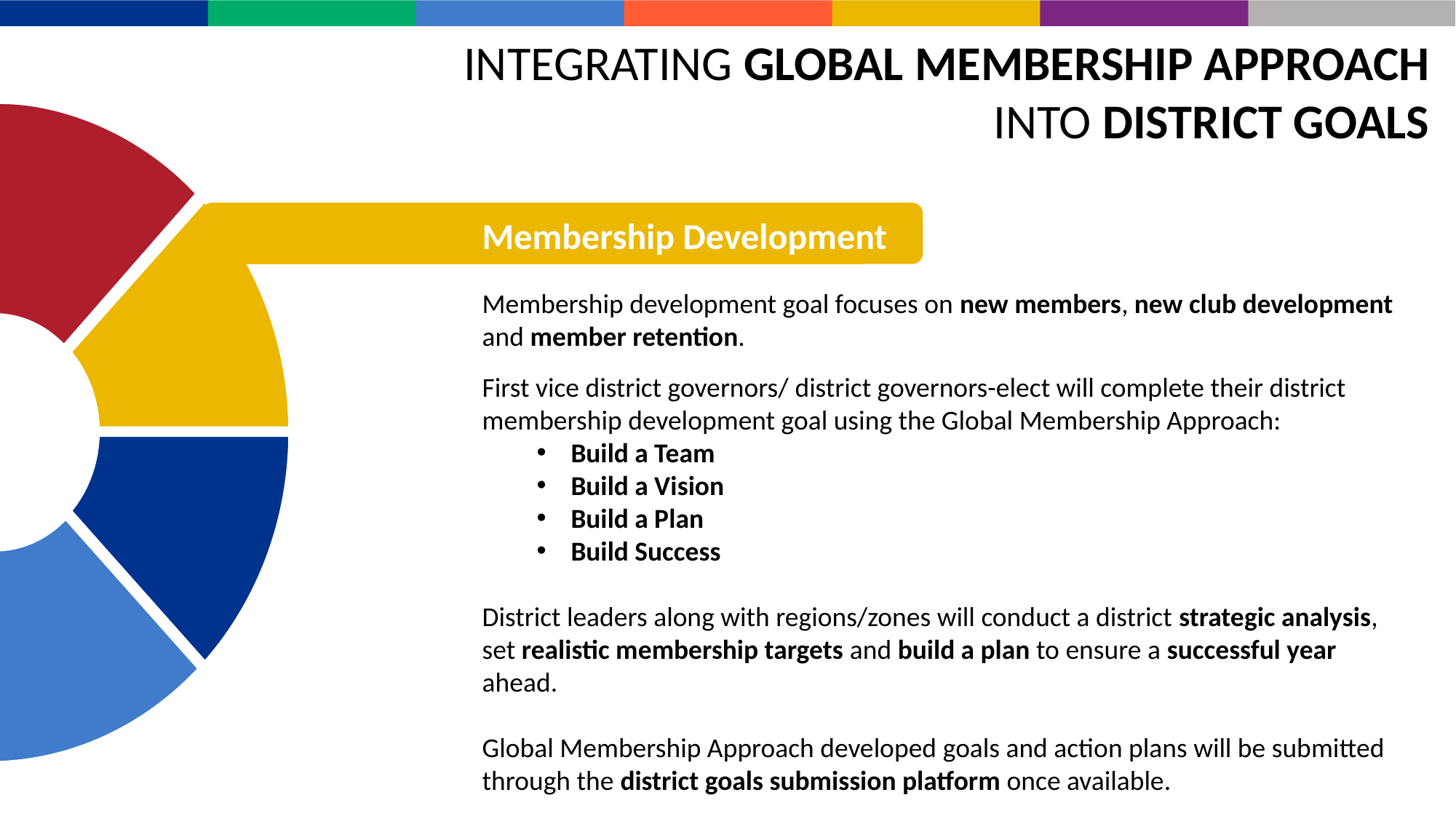

Integrating Global Membership Approach
into District Goals

Membership Development
Membership development goal focuses on new members, new club development and member retention.
First vice district governors/ district governors-elect will complete their district membership development goal using the Global Membership Approach:
Build a Team
Build a Vision
Build a Plan
Build Success

District leaders along with regions/zones will conduct a district strategic analysis, set realistic membership targets and build a plan to ensure a successful year ahead.

Global Membership Approach developed goals and action plans will be submitted through the district goals submission platform once available.